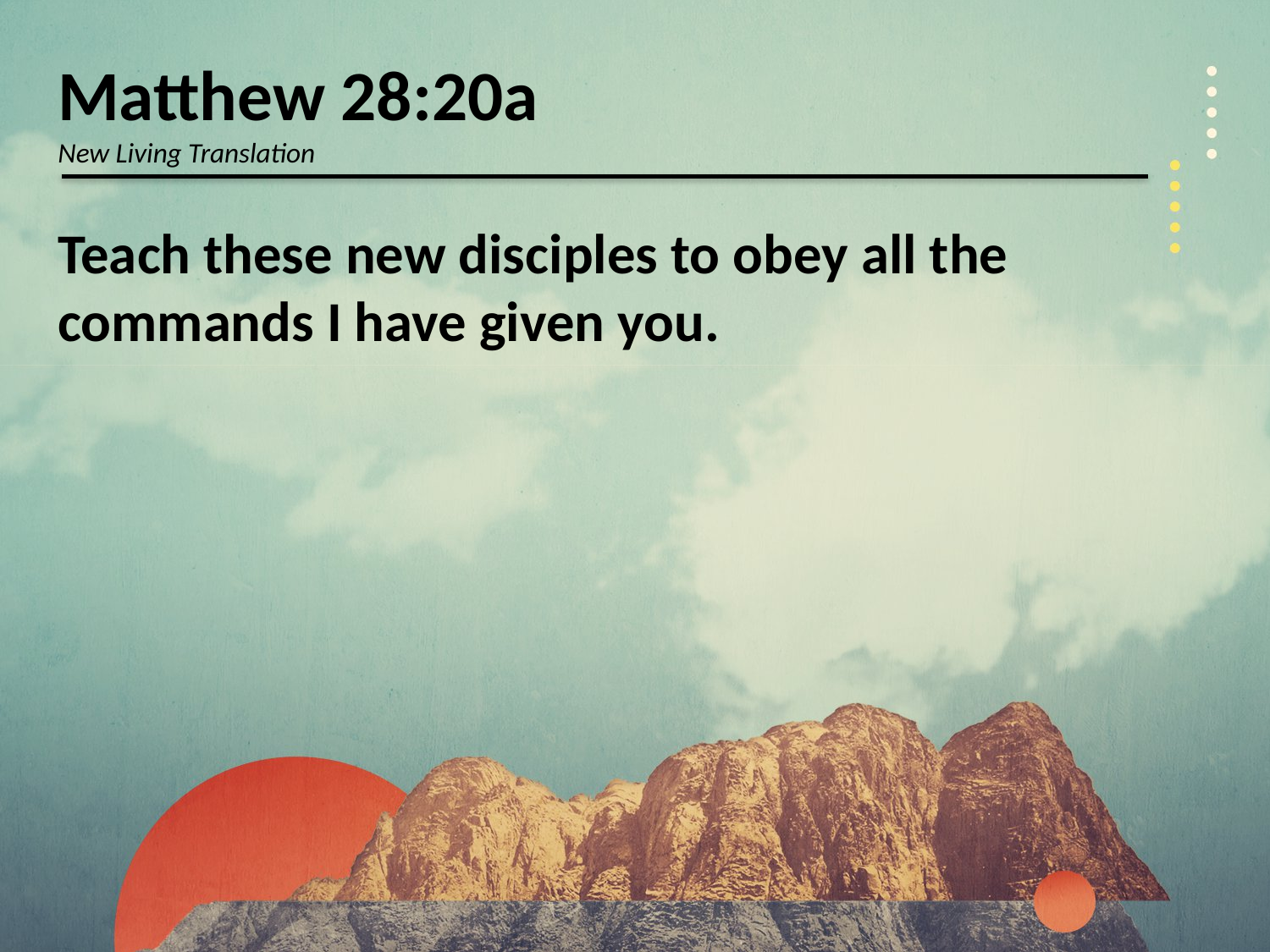

Matthew 28:20a
New Living Translation
Teach these new disciples to obey all the commands I have given you.